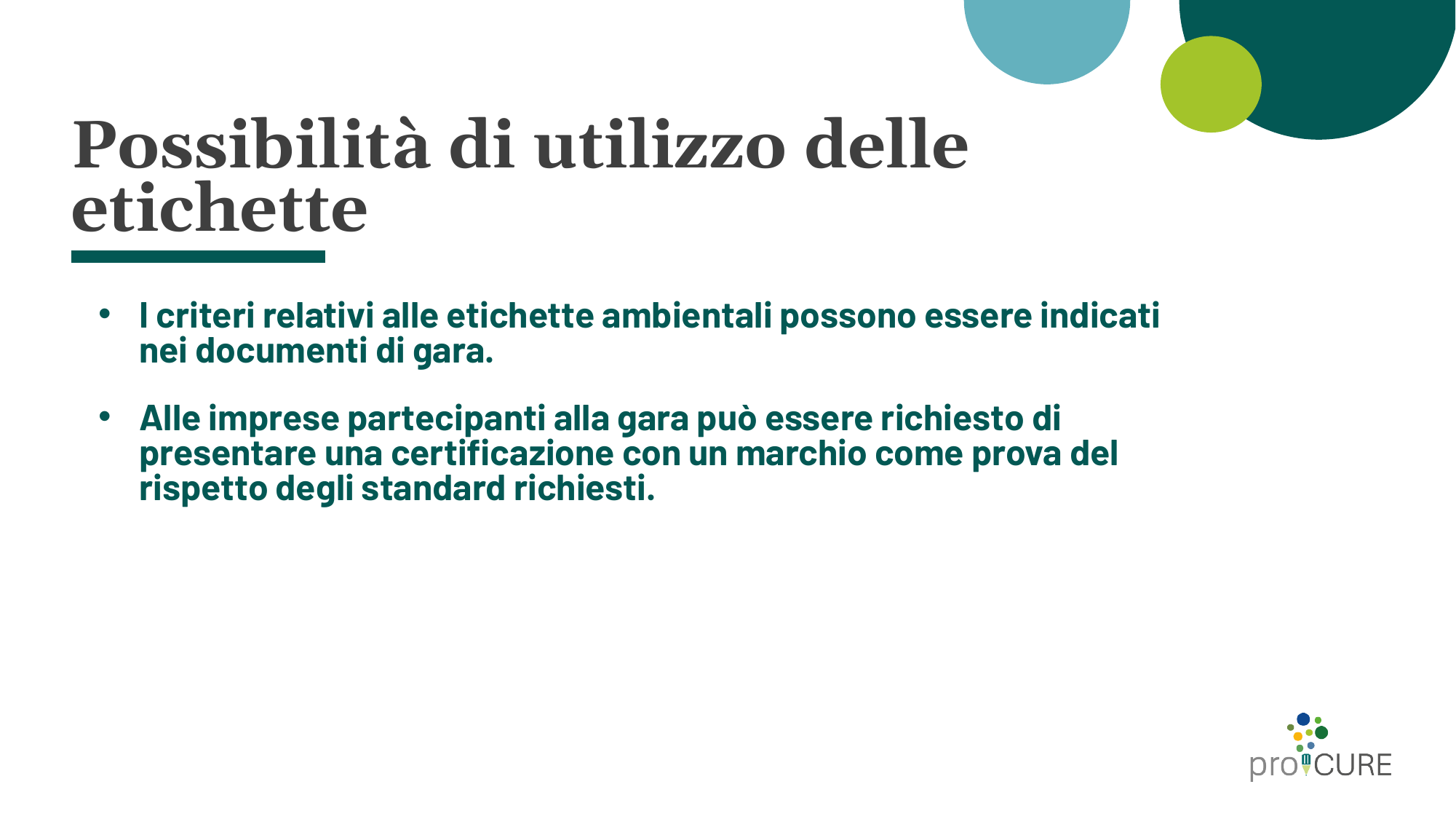

# Possibilità di utilizzo delle etichette
I criteri relativi alle etichette ambientali possono essere indicati nei documenti di gara.
Alle imprese partecipanti alla gara può essere richiesto di presentare una certificazione con un marchio come prova del rispetto degli standard richiesti.